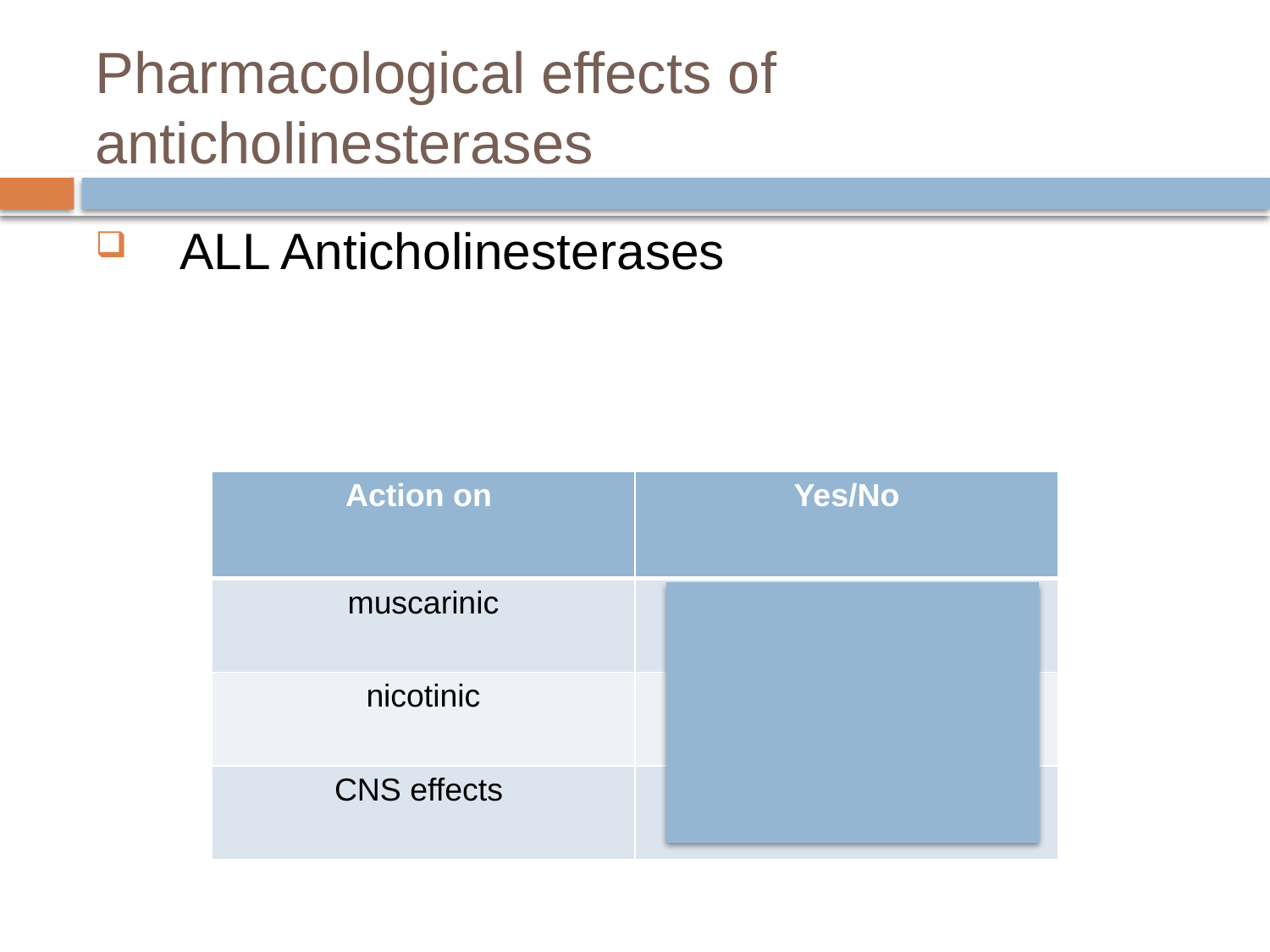

# Pharmacological effects of anticholinesterases
ALL Anticholinesterases
| Action on | Yes/No |
| --- | --- |
| muscarinic | YES |
| nicotinic | YES |
| CNS effects | only lipid soluble drugs |